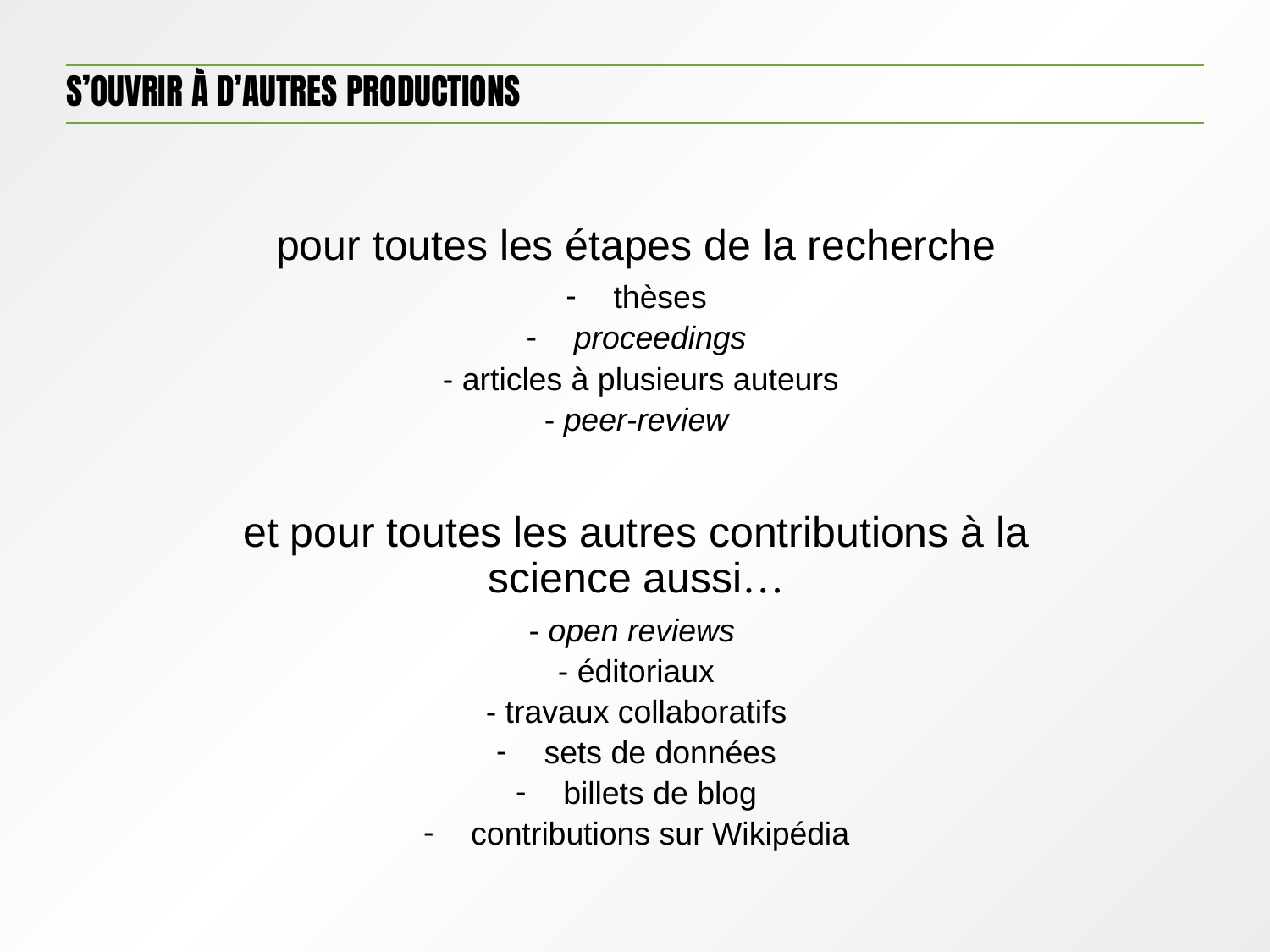

# S’ouvrir à d’autres productions
pour toutes les étapes de la recherche
thèses
proceedings
 - articles à plusieurs auteurs
- peer-review

et pour toutes les autres contributions à la science aussi…
- open reviews
- éditoriaux
- travaux collaboratifs
sets de données
billets de blog
contributions sur Wikipédia